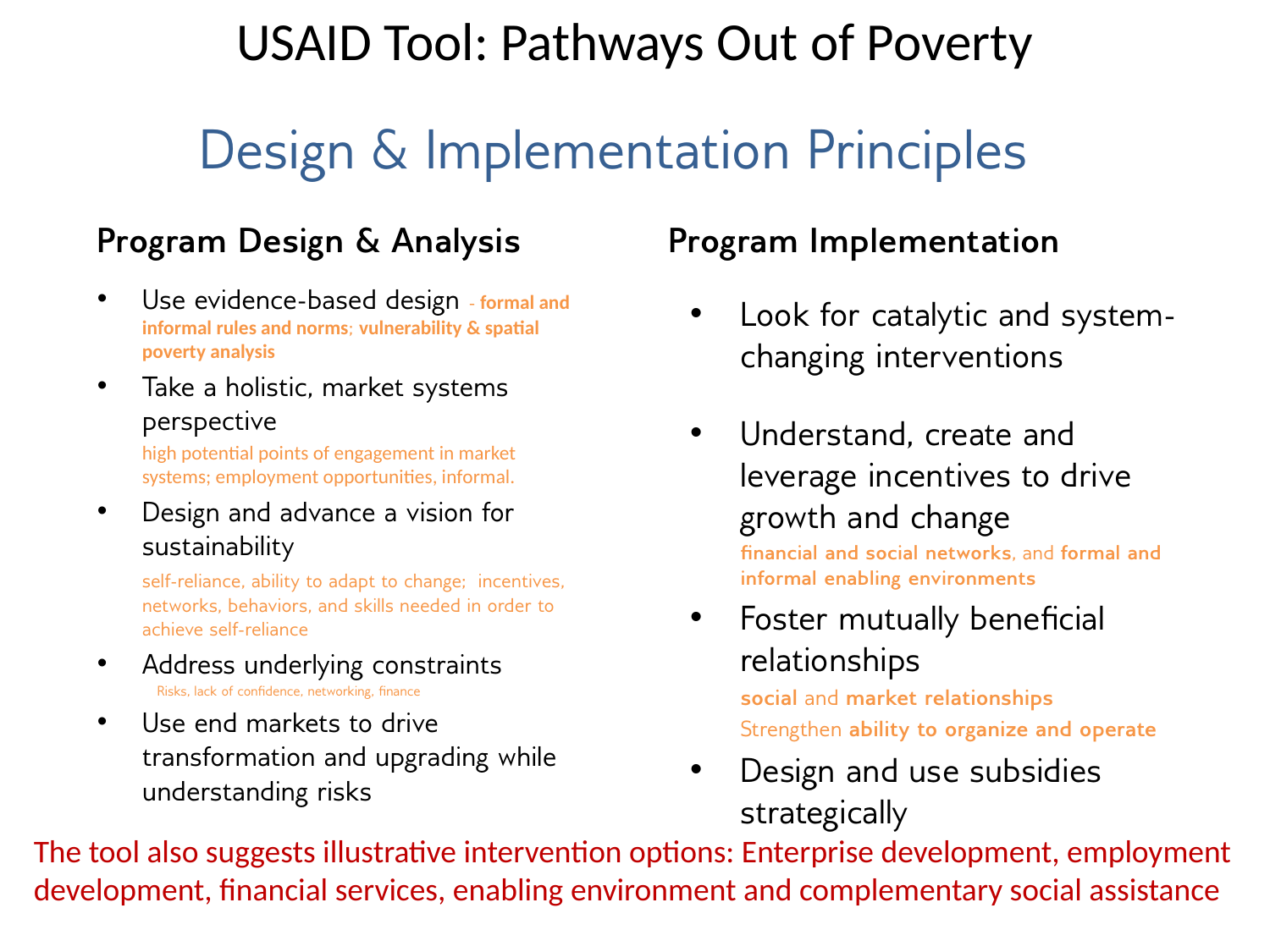

# USAID Tool: Pathways Out of Poverty
Design & Implementation Principles
Program Design & Analysis

Program Implementation

Use evidence-based design - formal and informal rules and norms; vulnerability & spatial poverty analysis
Take a holistic, market systems perspective
	high potential points of engagement in market systems; employment opportunities, informal.
Design and advance a vision for sustainability
	self-reliance, ability to adapt to change;  incentives, networks, behaviors, and skills needed in order to achieve self-reliance
Address underlying constraints
Risks, lack of confidence, networking, finance
Use end markets to drive transformation and upgrading while understanding risks

Look for catalytic and system-changing interventions

Understand, create and leverage incentives to drive growth and change
	financial and social networks, and formal and informal enabling environments
Foster mutually beneficial relationships
	social and market relationships
	Strengthen ability to organize and operate
Design and use subsidies strategically

The tool also suggests illustrative intervention options: Enterprise development, employment development, financial services, enabling environment and complementary social assistance